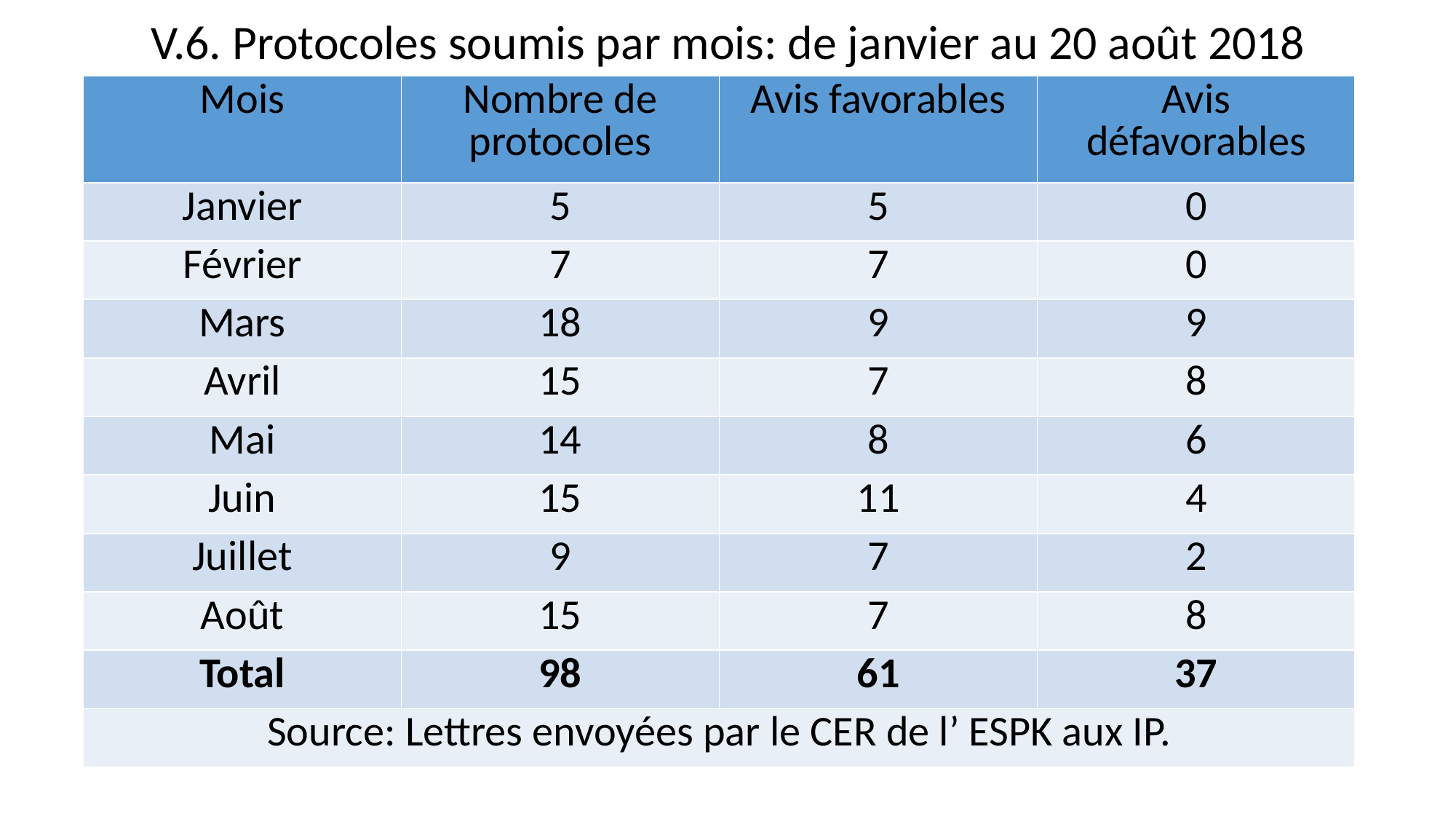

# V.6. Protocoles soumis par mois: de janvier au 20 août 2018
| Mois | Nombre de protocoles | Avis favorables | Avis défavorables |
| --- | --- | --- | --- |
| Janvier | 5 | 5 | 0 |
| Février | 7 | 7 | 0 |
| Mars | 18 | 9 | 9 |
| Avril | 15 | 7 | 8 |
| Mai | 14 | 8 | 6 |
| Juin | 15 | 11 | 4 |
| Juillet | 9 | 7 | 2 |
| Août | 15 | 7 | 8 |
| Total | 98 | 61 | 37 |
| Source: Lettres envoyées par le CER de l’ ESPK aux IP. |  |  |  |